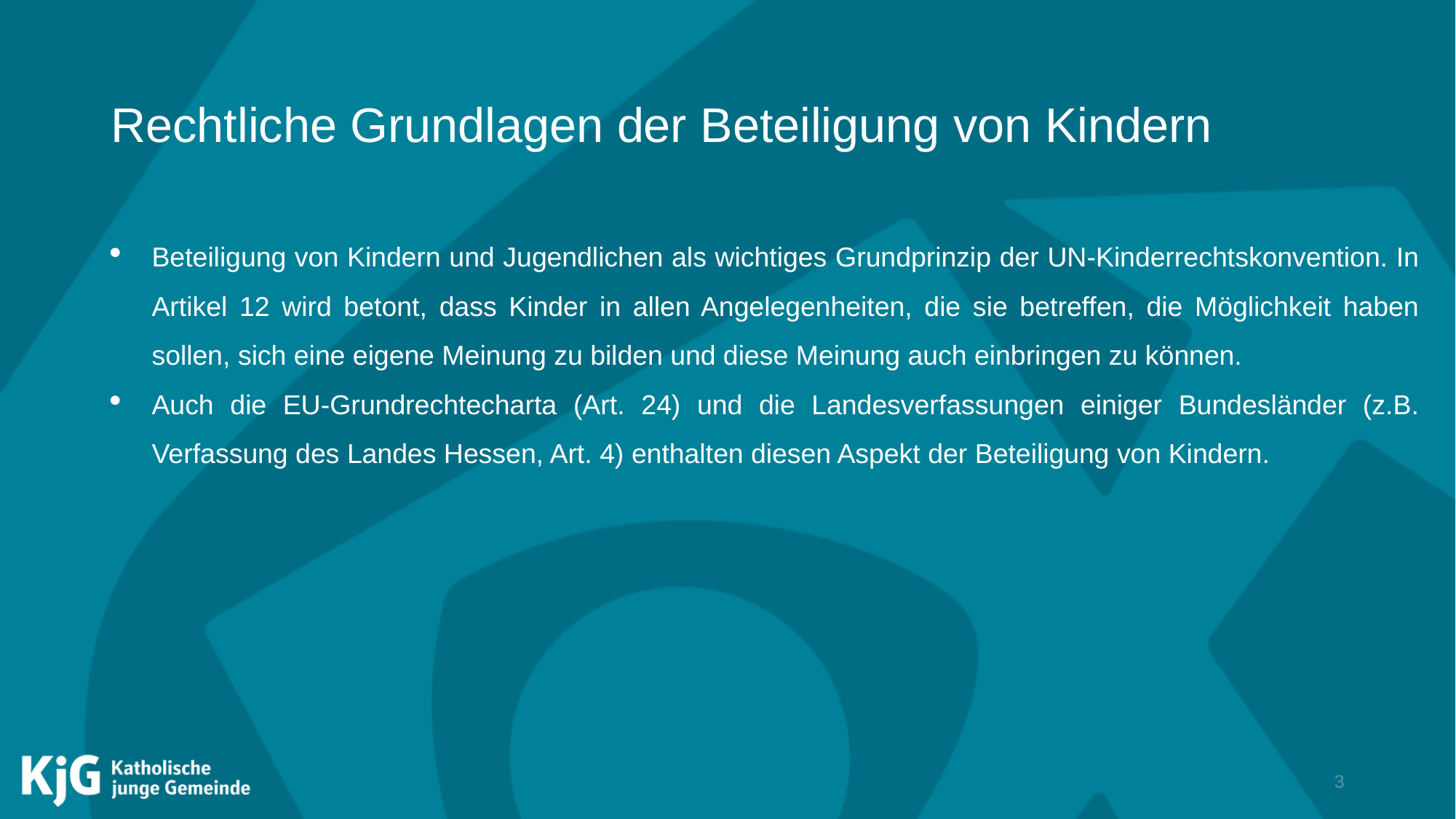

Rechtliche Grundlagen der Beteiligung von Kindern
Beteiligung von Kindern und Jugendlichen als wichtiges Grundprinzip der UN-Kinderrechtskonvention. In Artikel 12 wird betont, dass Kinder in allen Angelegenheiten, die sie betreffen, die Möglichkeit haben sollen, sich eine eigene Meinung zu bilden und diese Meinung auch einbringen zu können.
Auch die EU-Grundrechtecharta (Art. 24) und die Landesverfassungen einiger Bundesländer (z.B. Verfassung des Landes Hessen, Art. 4) enthalten diesen Aspekt der Beteiligung von Kindern.
3